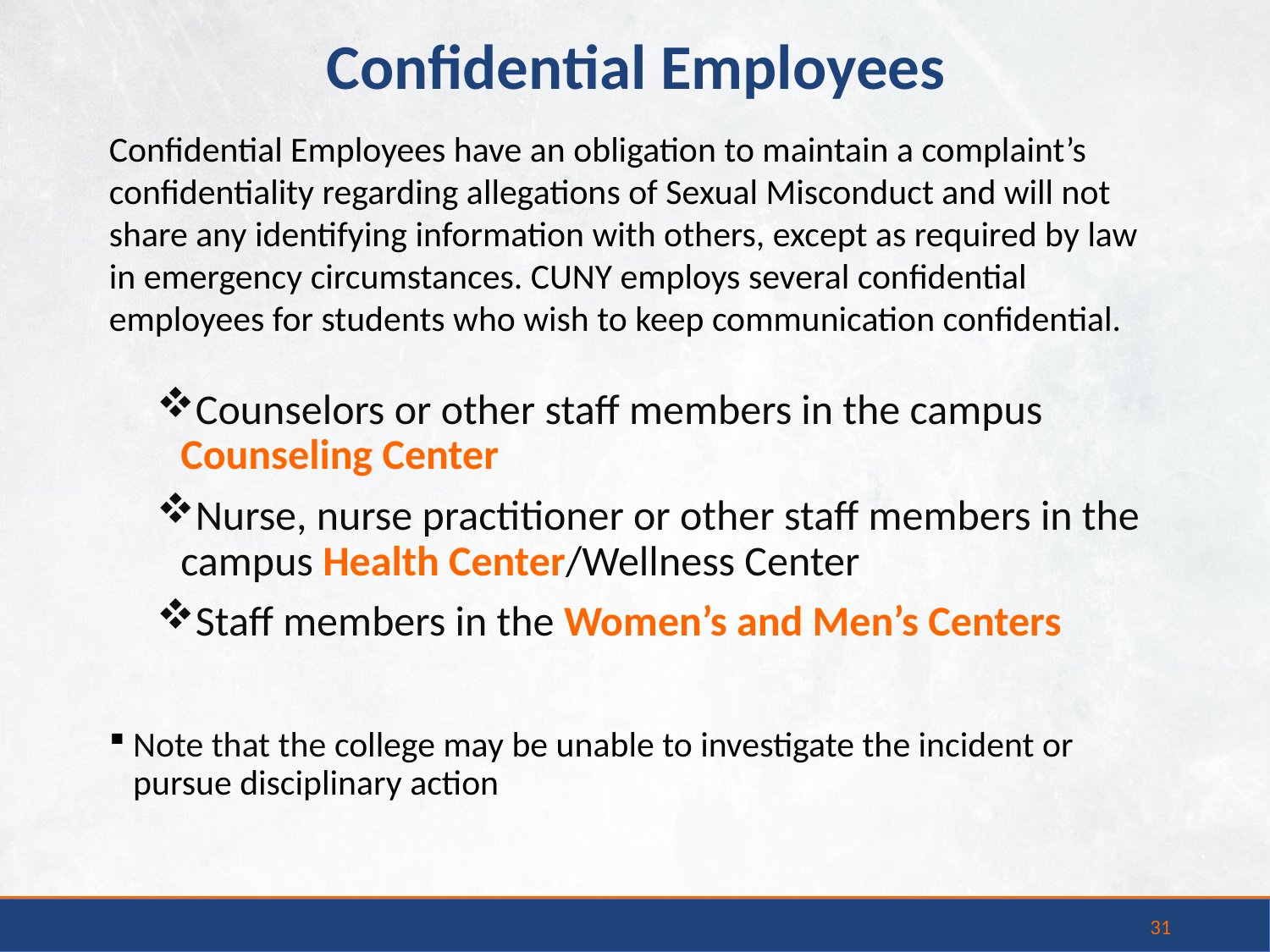

Confidential Employees
Confidential Employees have an obligation to maintain a complaint’s confidentiality regarding allegations of Sexual Misconduct and will not share any identifying information with others, except as required by law in emergency circumstances. CUNY employs several confidential employees for students who wish to keep communication confidential.

Counselors or other staff members in the campus Counseling Center
Nurse, nurse practitioner or other staff members in the campus Health Center/Wellness Center
Staff members in the Women’s and Men’s Centers

Note that the college may be unable to investigate the incident or pursue disciplinary action

31